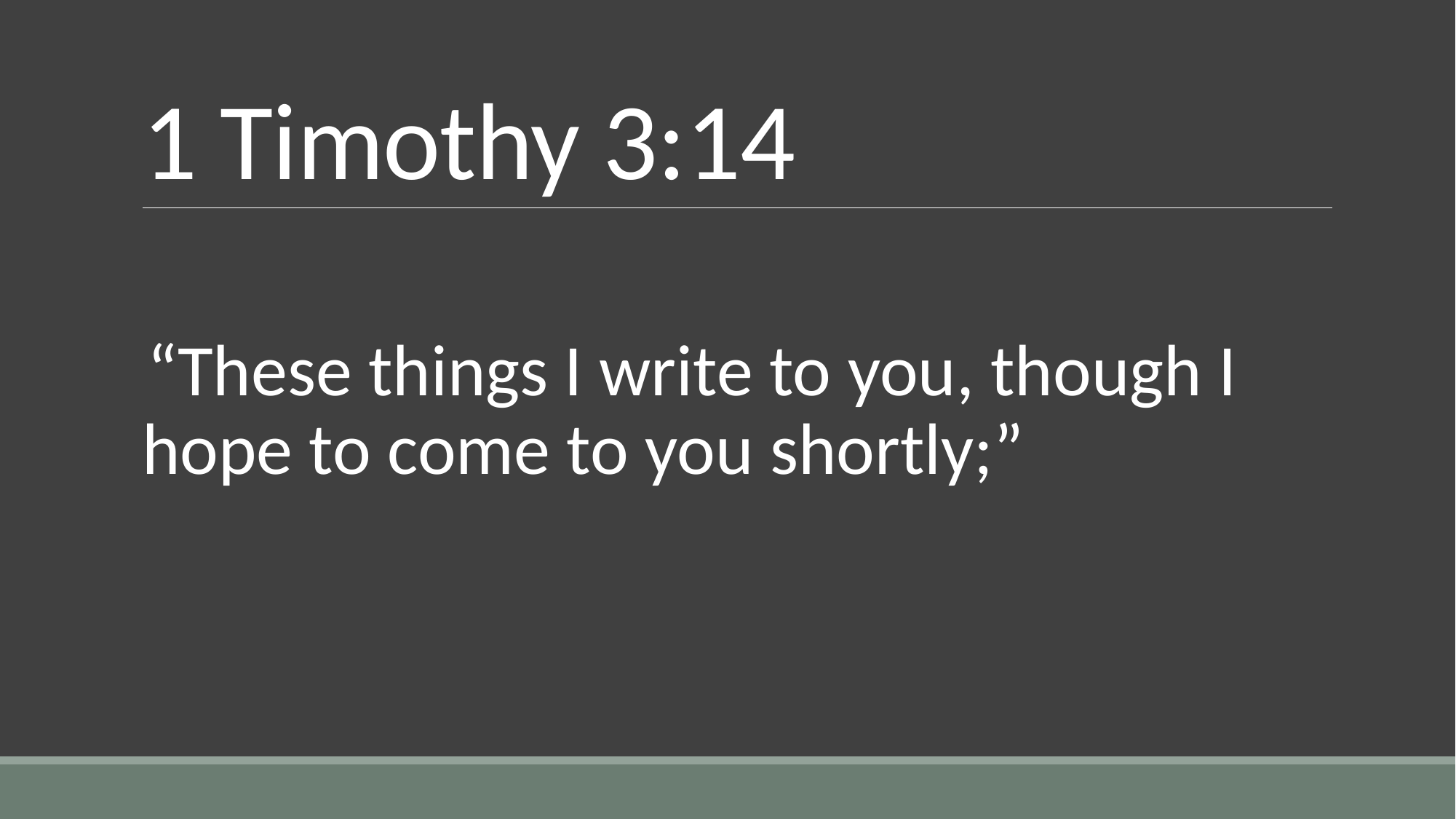

# 1 Timothy 3:14
“These things I write to you, though I hope to come to you shortly;”